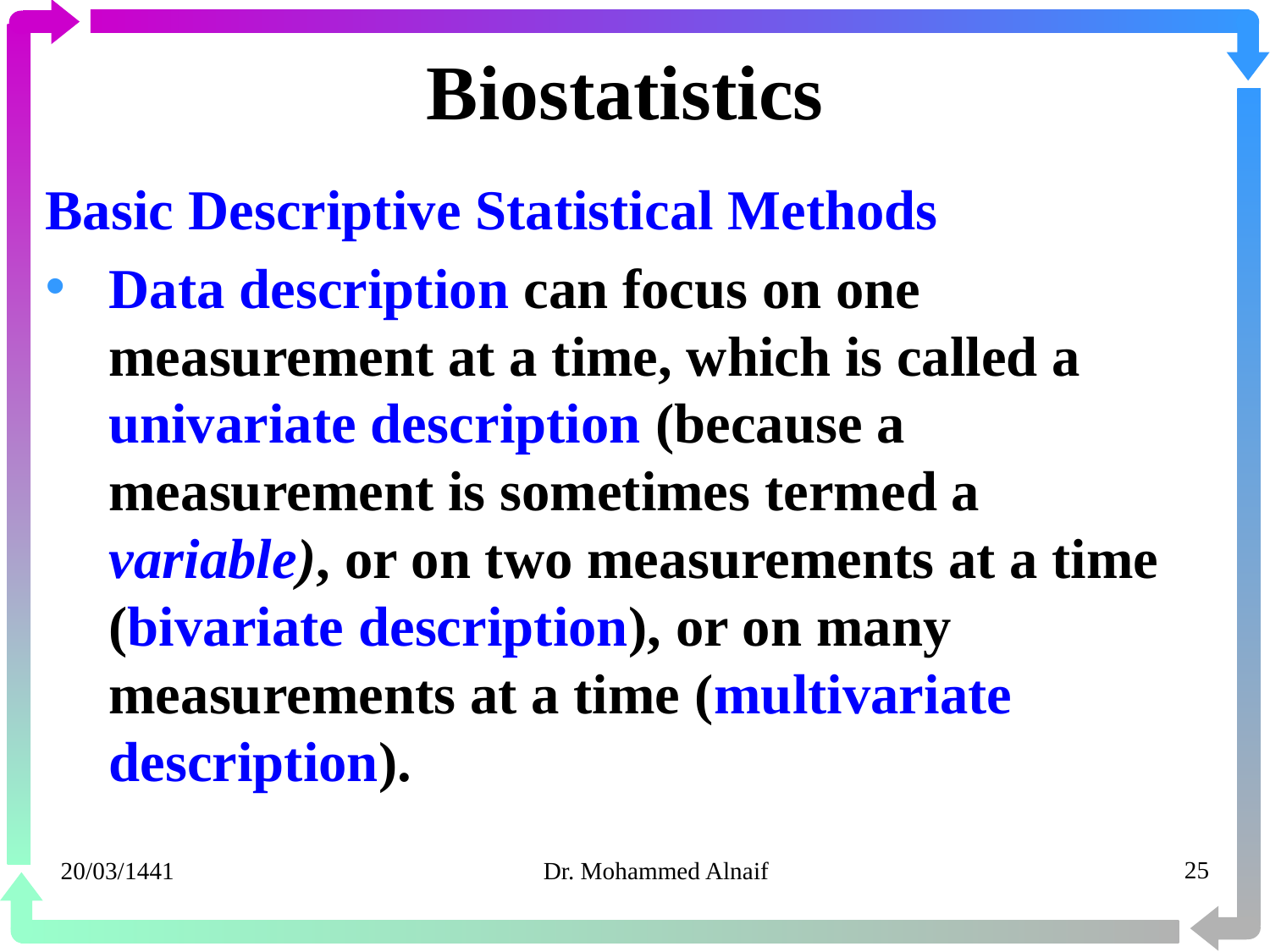

# Biostatistics
Basic Descriptive Statistical Methods
Data description can focus on one measurement at a time, which is called a univariate description (because a measurement is sometimes termed a variable), or on two measurements at a time (bivariate description), or on many measurements at a time (multivariate description).
20/03/1441
Dr. Mohammed Alnaif
25